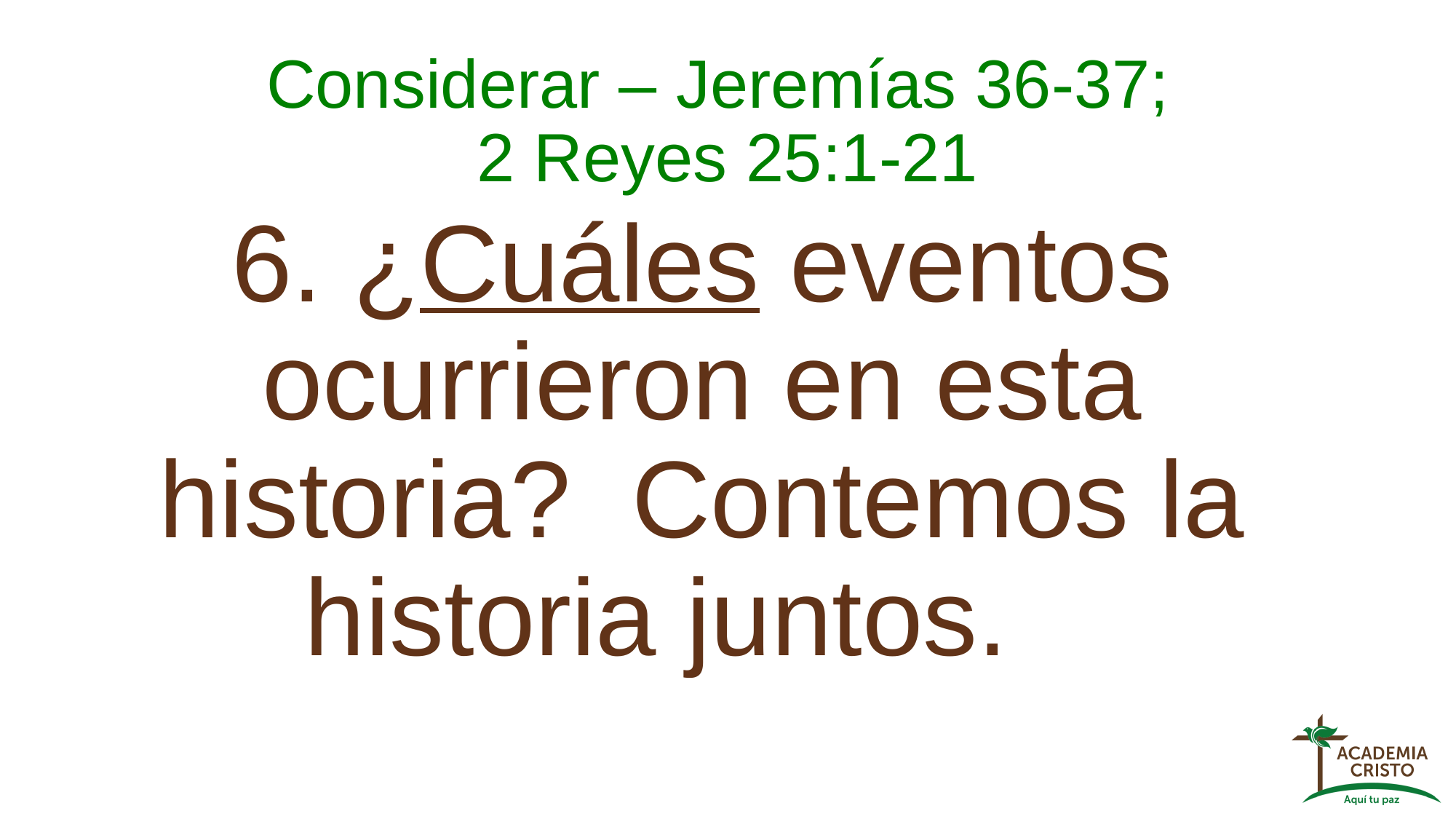

# Considerar – Jeremías 36-37; 2 Reyes 25:1-21
6. ¿Cuáles eventos ocurrieron en esta historia?  Contemos la historia juntos.